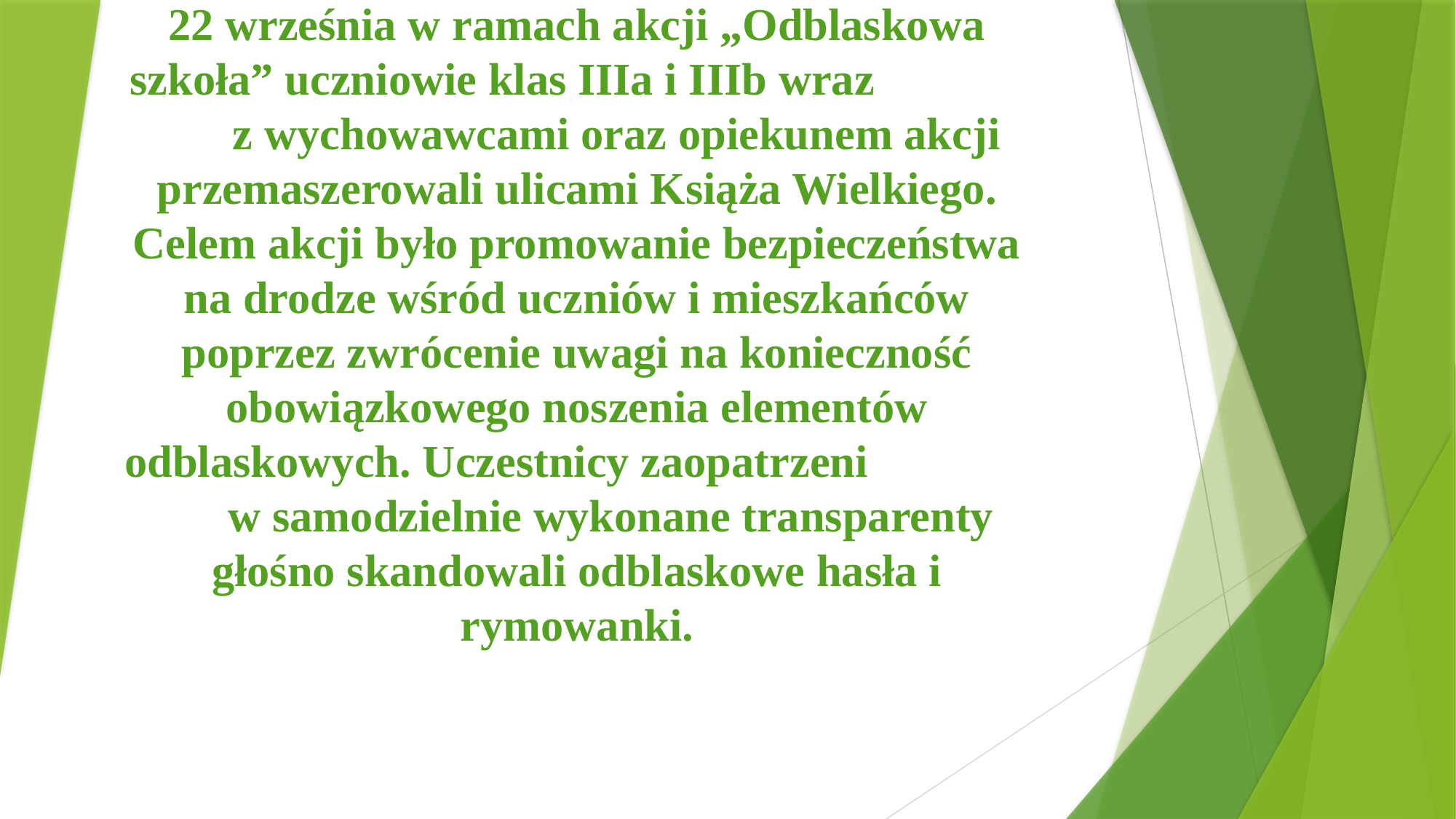

# 22 września w ramach akcji „Odblaskowa szkoła” uczniowie klas IIIa i IIIb wraz                     z wychowawcami oraz opiekunem akcji przemaszerowali ulicami Książa Wielkiego. Celem akcji było promowanie bezpieczeństwa na drodze wśród uczniów i mieszkańców poprzez zwrócenie uwagi na konieczność obowiązkowego noszenia elementów odblaskowych. Uczestnicy zaopatrzeni                     w samodzielnie wykonane transparenty głośno skandowali odblaskowe hasła i rymowanki.